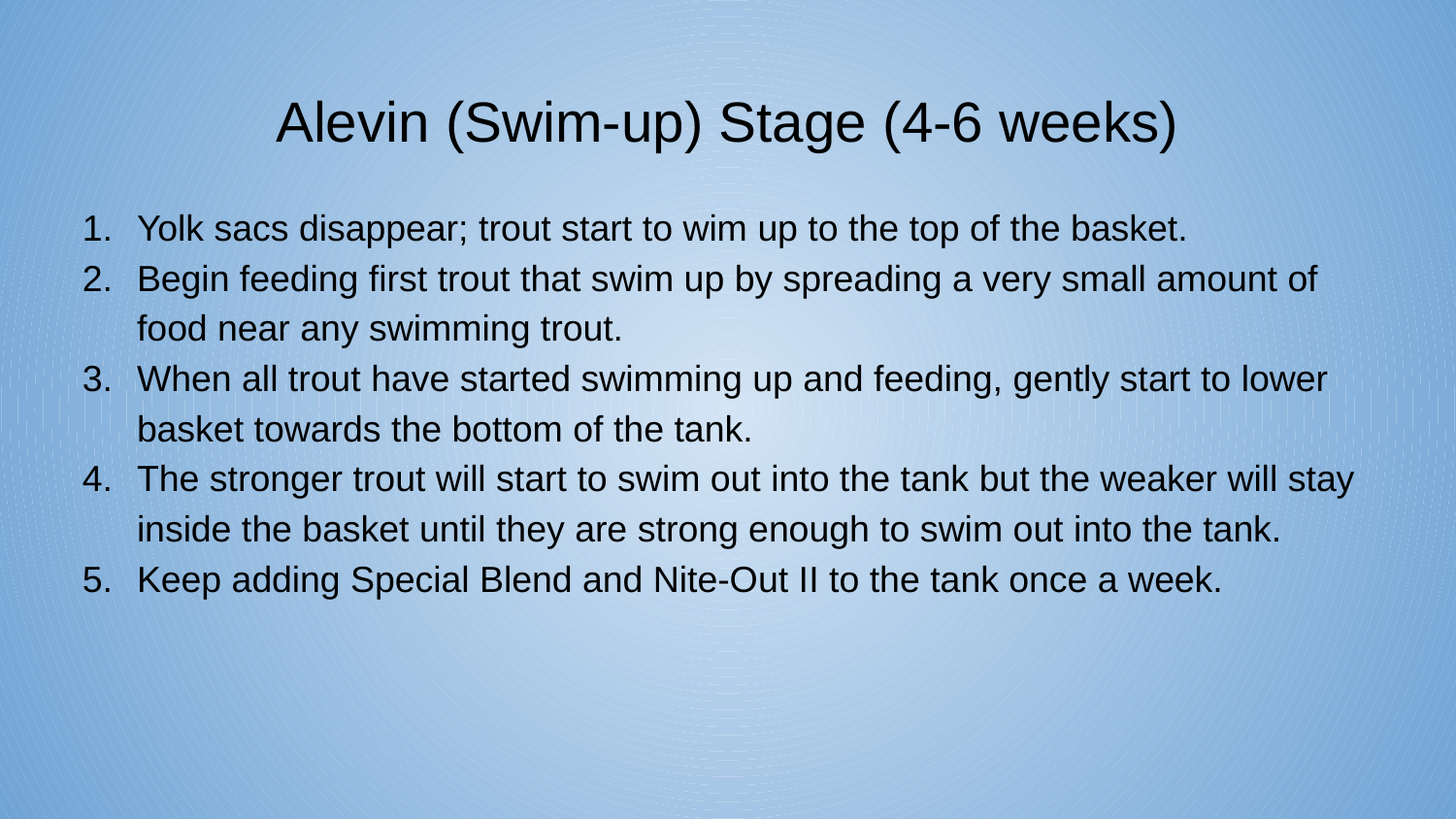

# Alevin (Swim-up) Stage (4-6 weeks)
Yolk sacs disappear; trout start to wim up to the top of the basket.
Begin feeding first trout that swim up by spreading a very small amount of food near any swimming trout.
When all trout have started swimming up and feeding, gently start to lower basket towards the bottom of the tank.
The stronger trout will start to swim out into the tank but the weaker will stay inside the basket until they are strong enough to swim out into the tank.
Keep adding Special Blend and Nite-Out II to the tank once a week.